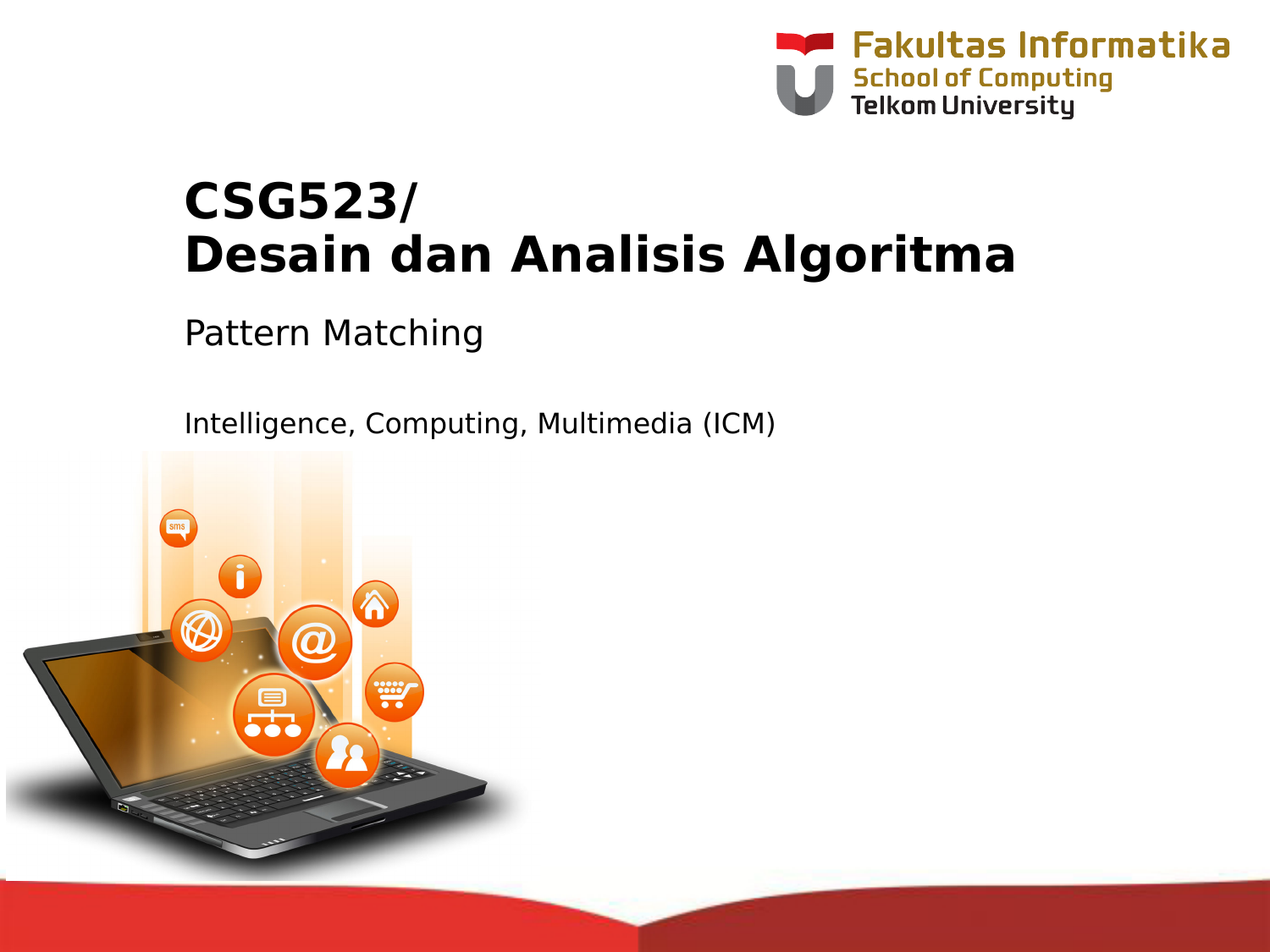

# CSG523/ Desain dan Analisis Algoritma
Pattern Matching
Intelligence, Computing, Multimedia (ICM)